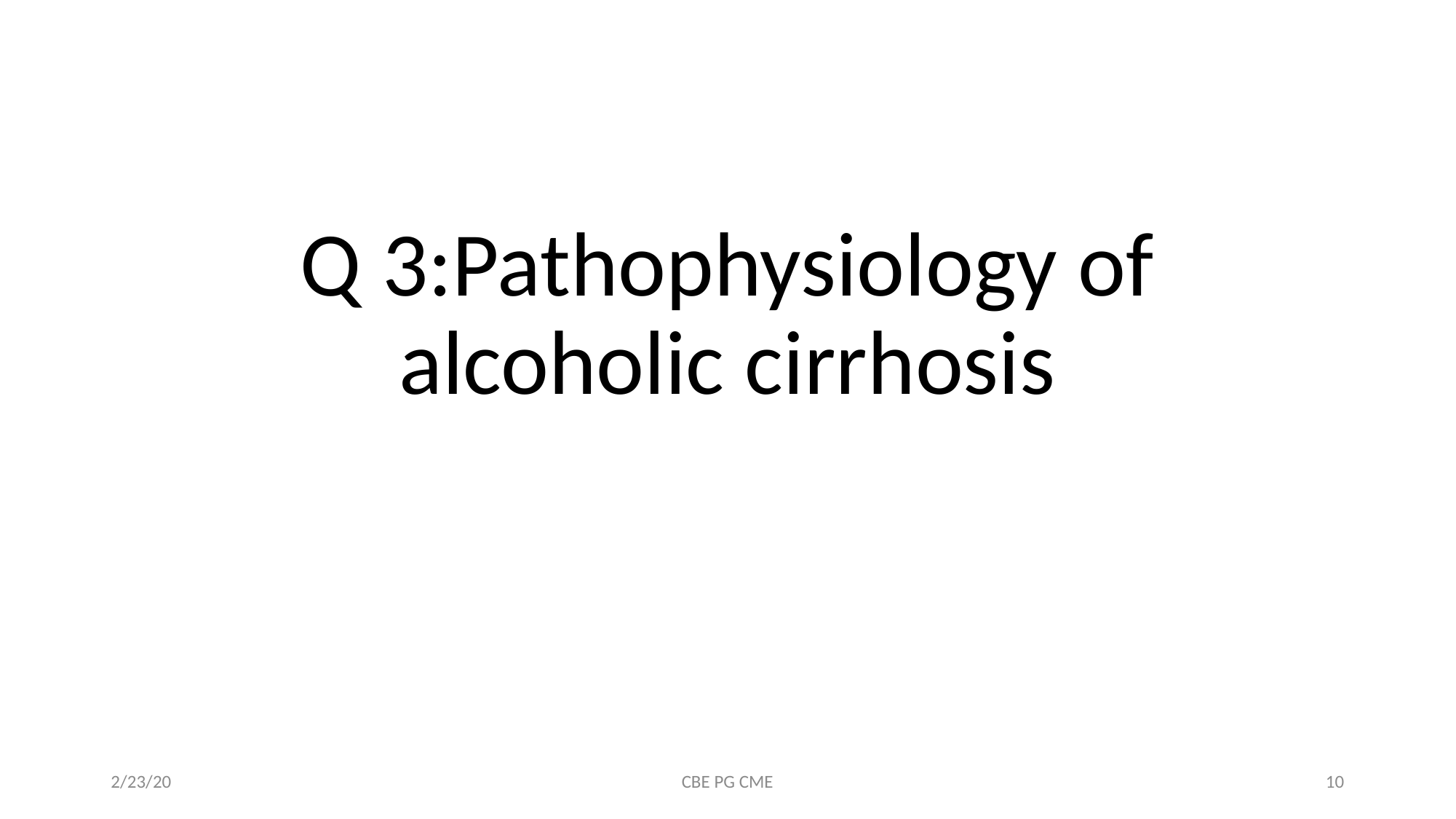

# Q 3:Pathophysiology of alcoholic cirrhosis

2/23/20
CBE PG CME
10